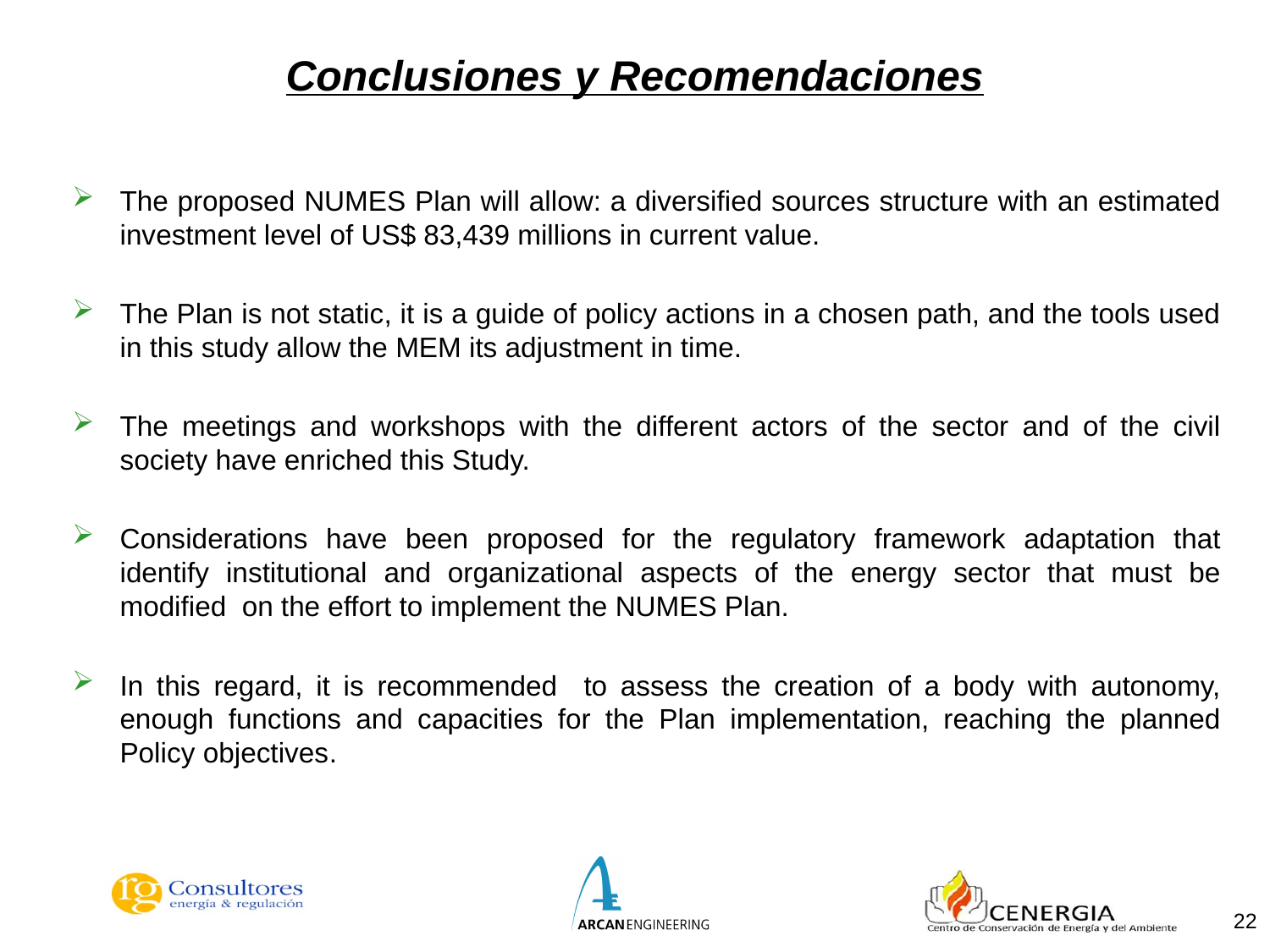

Conclusiones y Recomendaciones
The proposed NUMES Plan will allow: a diversified sources structure with an estimated investment level of US$ 83,439 millions in current value.

The Plan is not static, it is a guide of policy actions in a chosen path, and the tools used in this study allow the MEM its adjustment in time.

The meetings and workshops with the different actors of the sector and of the civil society have enriched this Study.

Considerations have been proposed for the regulatory framework adaptation that identify institutional and organizational aspects of the energy sector that must be modified  on the effort to implement the NUMES Plan.

In this regard, it is recommended  to assess the creation of a body with autonomy, enough functions and capacities for the Plan implementation, reaching the planned Policy objectives.
22